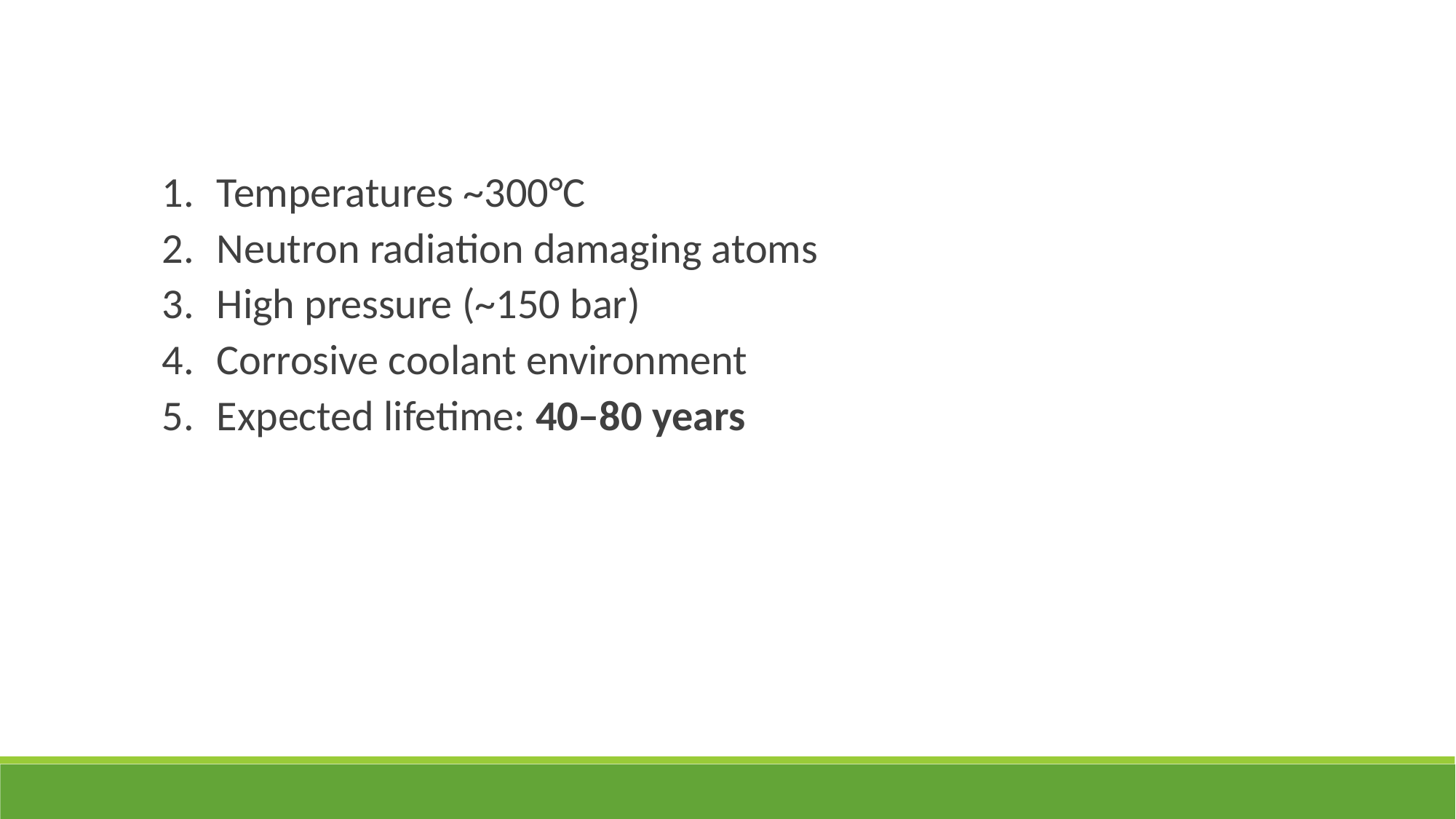

Temperatures ~300°C
Neutron radiation damaging atoms
High pressure (~150 bar)
Corrosive coolant environment
Expected lifetime: 40–80 years